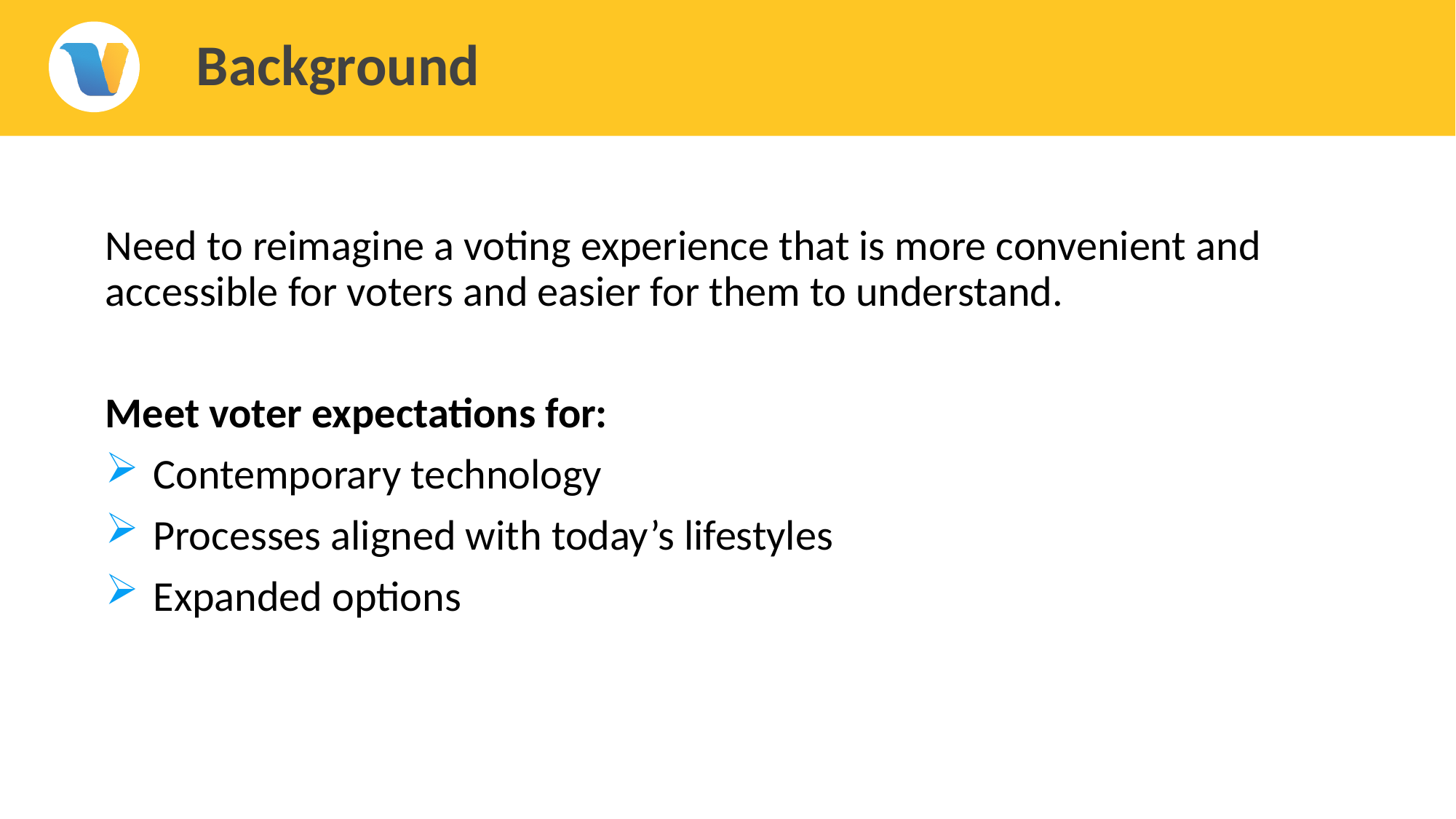

# Background
Need to reimagine a voting experience that is more convenient and accessible for voters and easier for them to understand.

Meet voter expectations for:
Contemporary technology
Processes aligned with today’s lifestyles
Expanded options